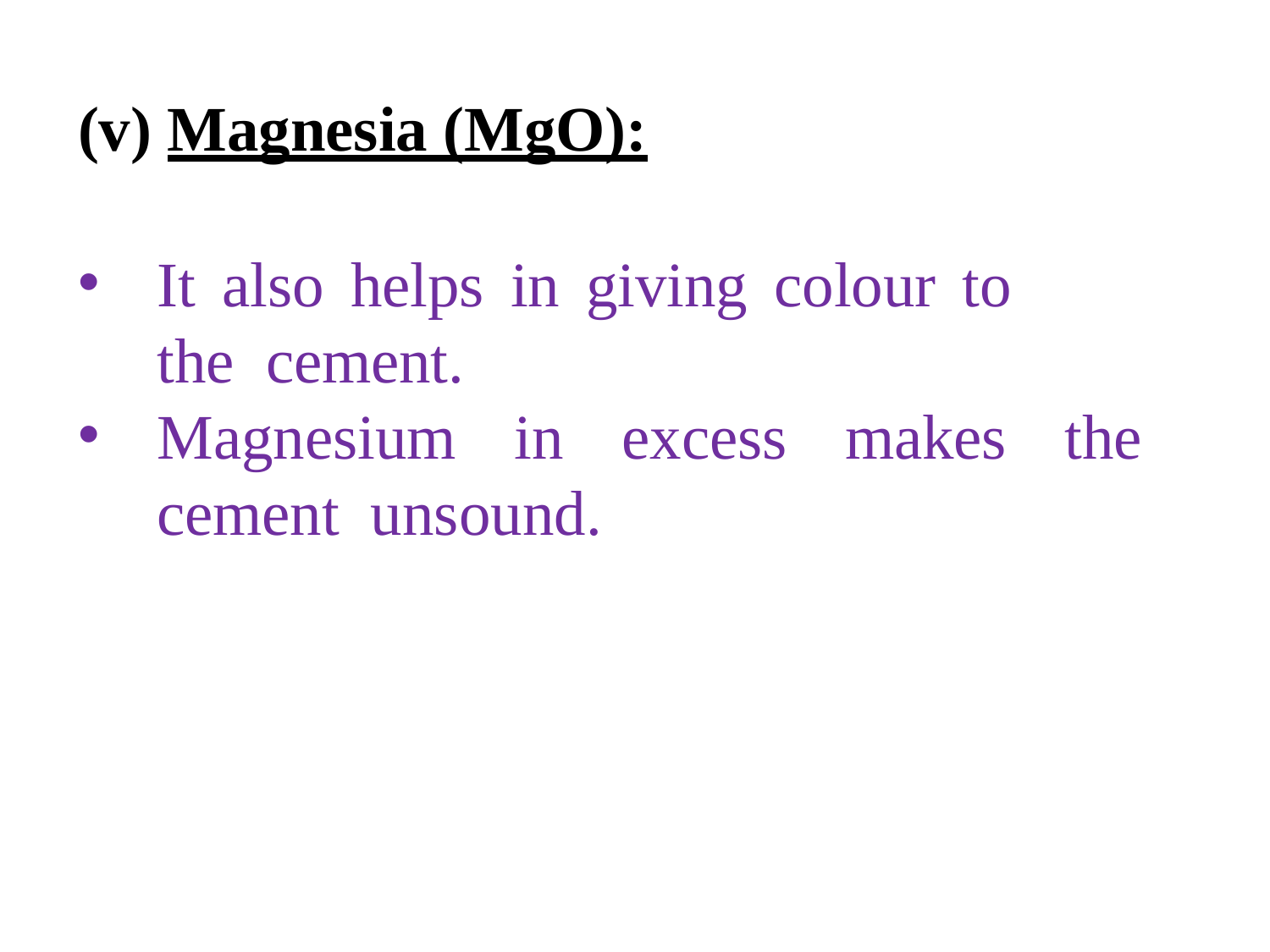

(v) Magnesia (MgO):

It also helps in giving colour to the  cement.
Magnesium in excess makes the cement  unsound.